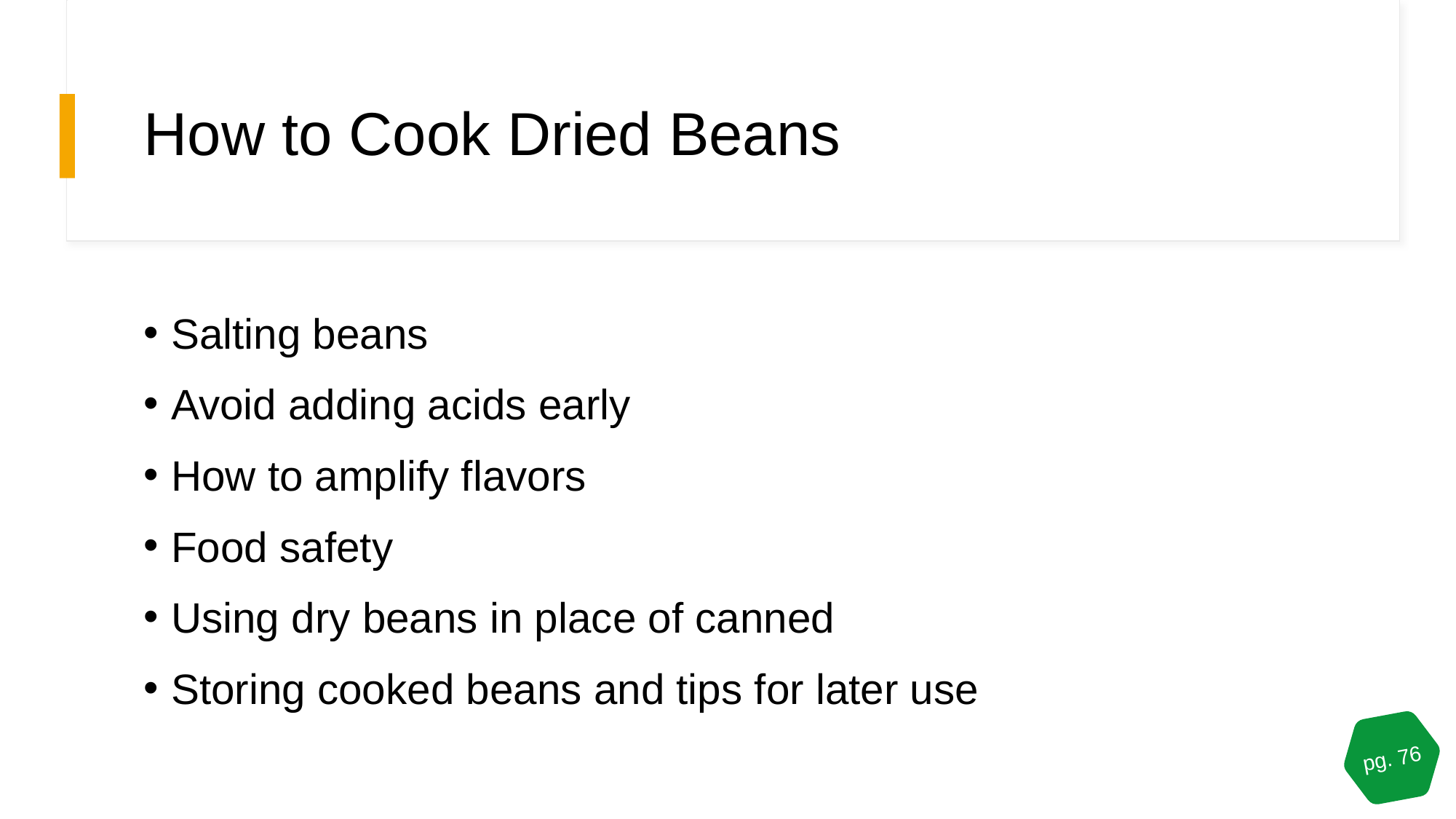

# How to Cook Dried Beans
Salting beans
Avoid adding acids early
How to amplify flavors
Food safety
Using dry beans in place of canned
Storing cooked beans and tips for later use
pg. 76